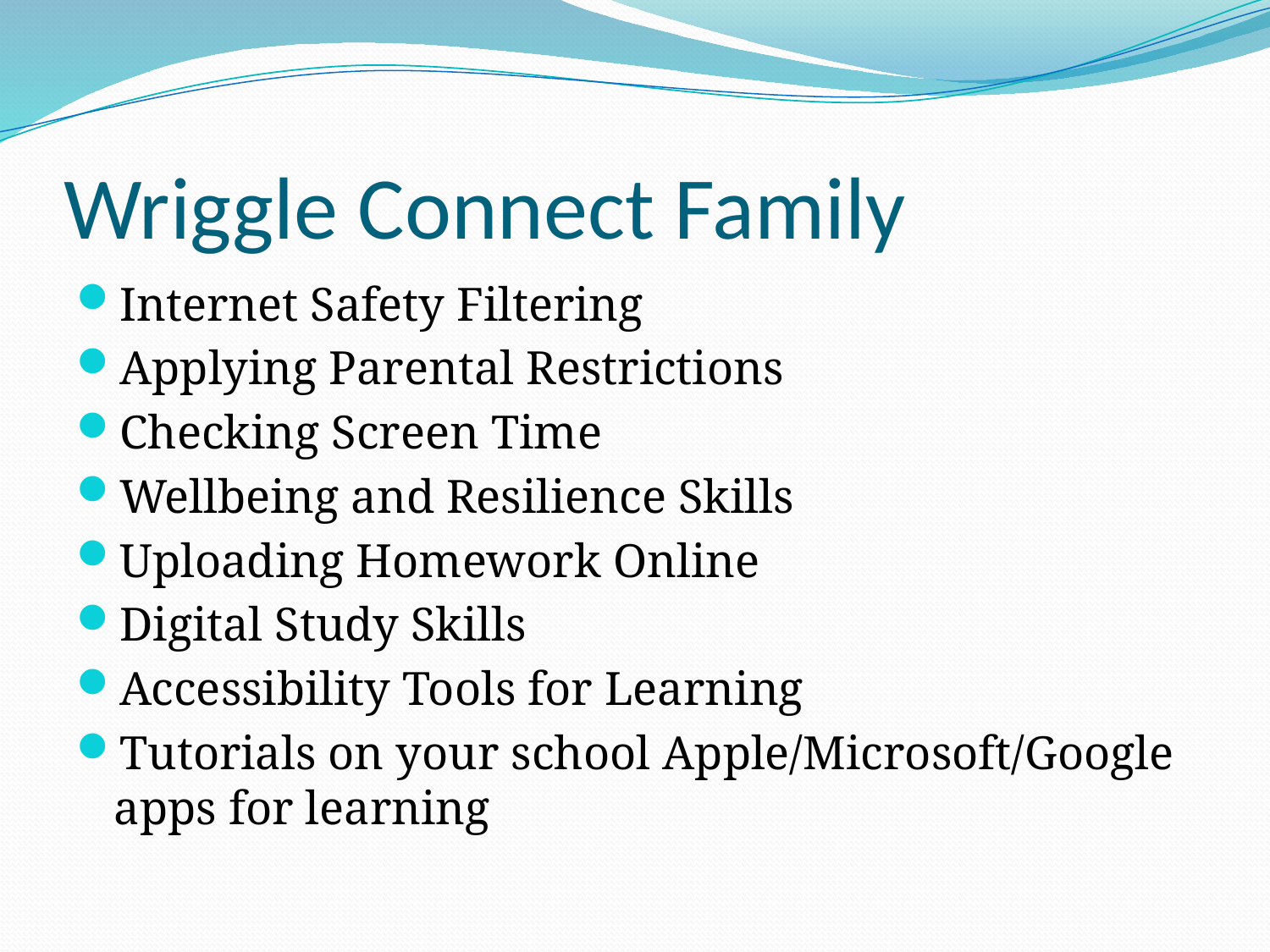

# Wriggle Connect Family
Internet Safety Filtering
Applying Parental Restrictions
Checking Screen Time
Wellbeing and Resilience Skills
Uploading Homework Online
Digital Study Skills
Accessibility Tools for Learning
Tutorials on your school Apple/Microsoft/Google apps for learning